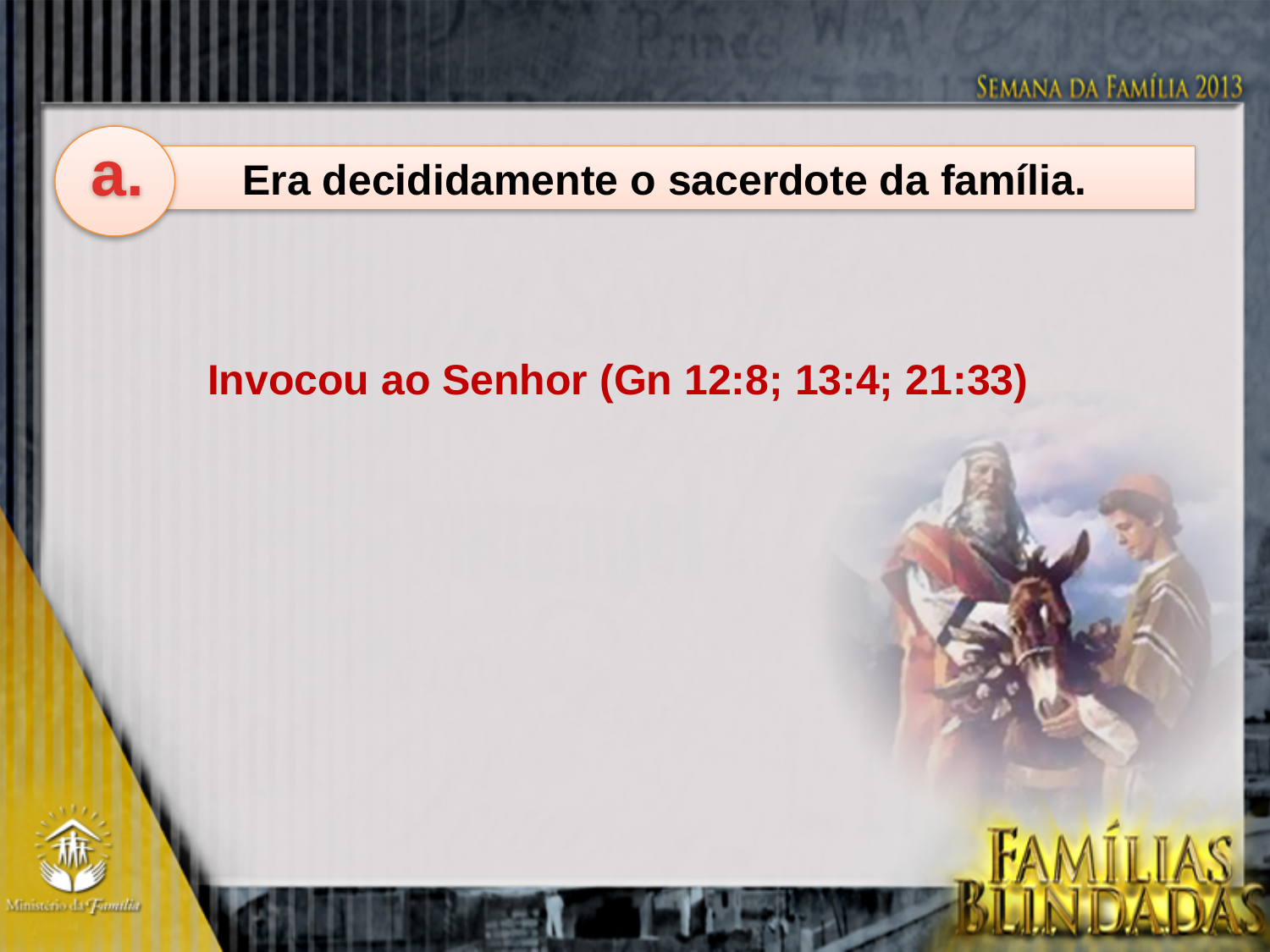

a.

Era decididamente o sacerdote da família.
Invocou ao Senhor (Gn 12:8; 13:4; 21:33)